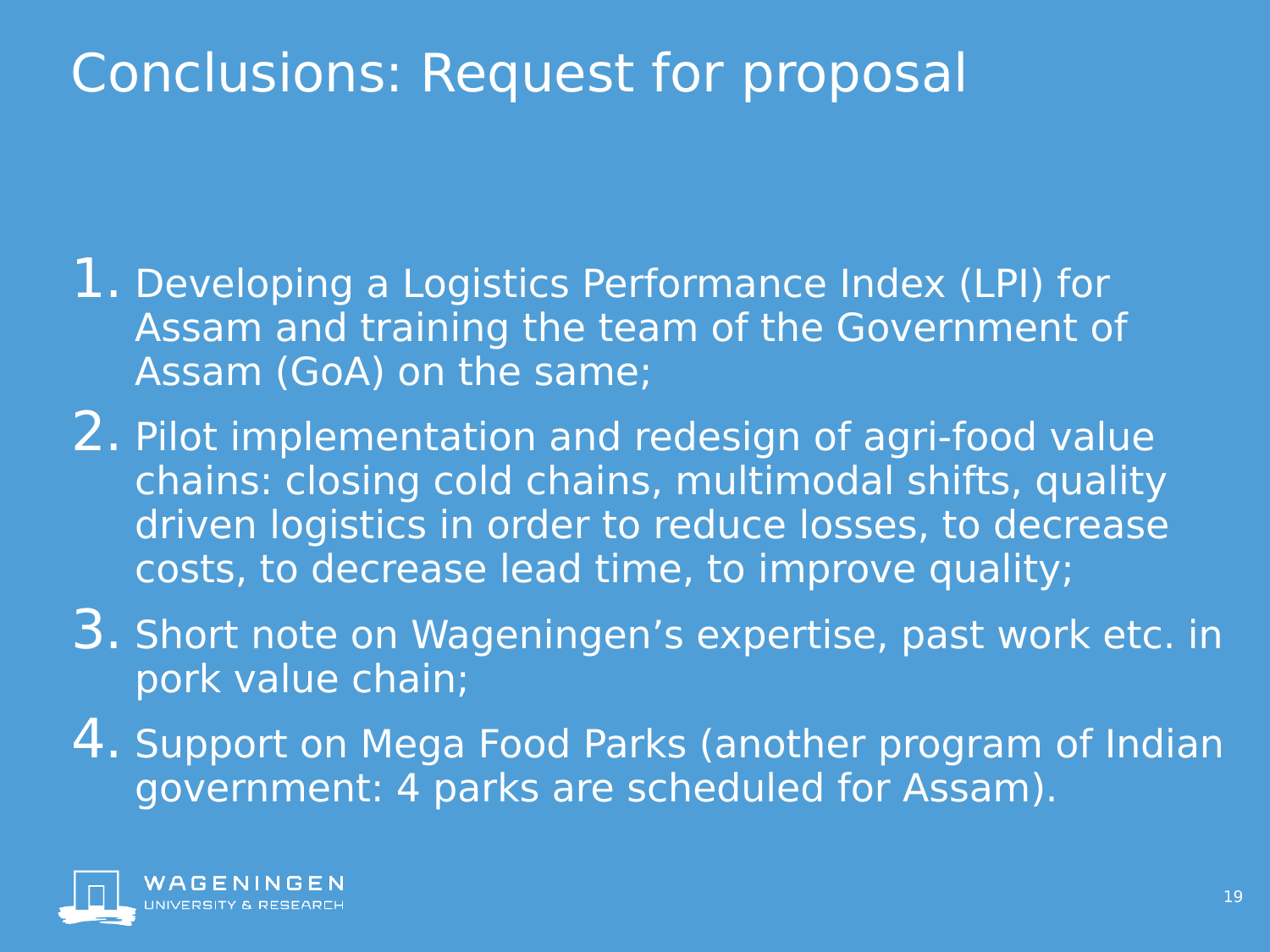

# Conclusions: Request for proposal
Developing a Logistics Performance Index (LPI) for Assam and training the team of the Government of Assam (GoA) on the same;
Pilot implementation and redesign of agri-food value chains: closing cold chains, multimodal shifts, quality driven logistics in order to reduce losses, to decrease costs, to decrease lead time, to improve quality;
Short note on Wageningen’s expertise, past work etc. in pork value chain;
Support on Mega Food Parks (another program of Indian government: 4 parks are scheduled for Assam).

19